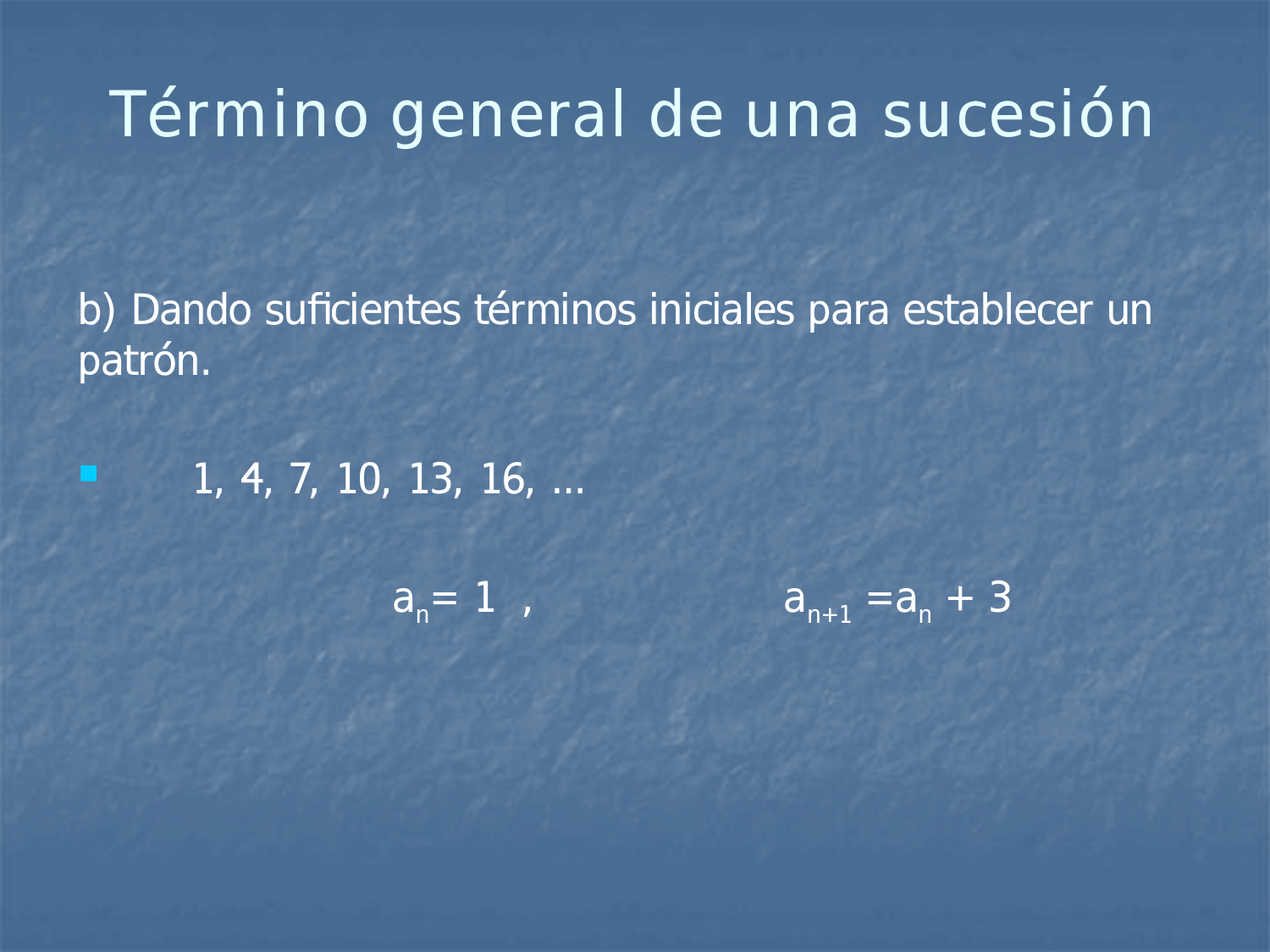

# Término general de una sucesión
b) Dando suficientes términos iniciales para establecer un patrón.

     1, 4, 7, 10, 13, 16, …

                        an= 1  ,                   an+1 =an + 3